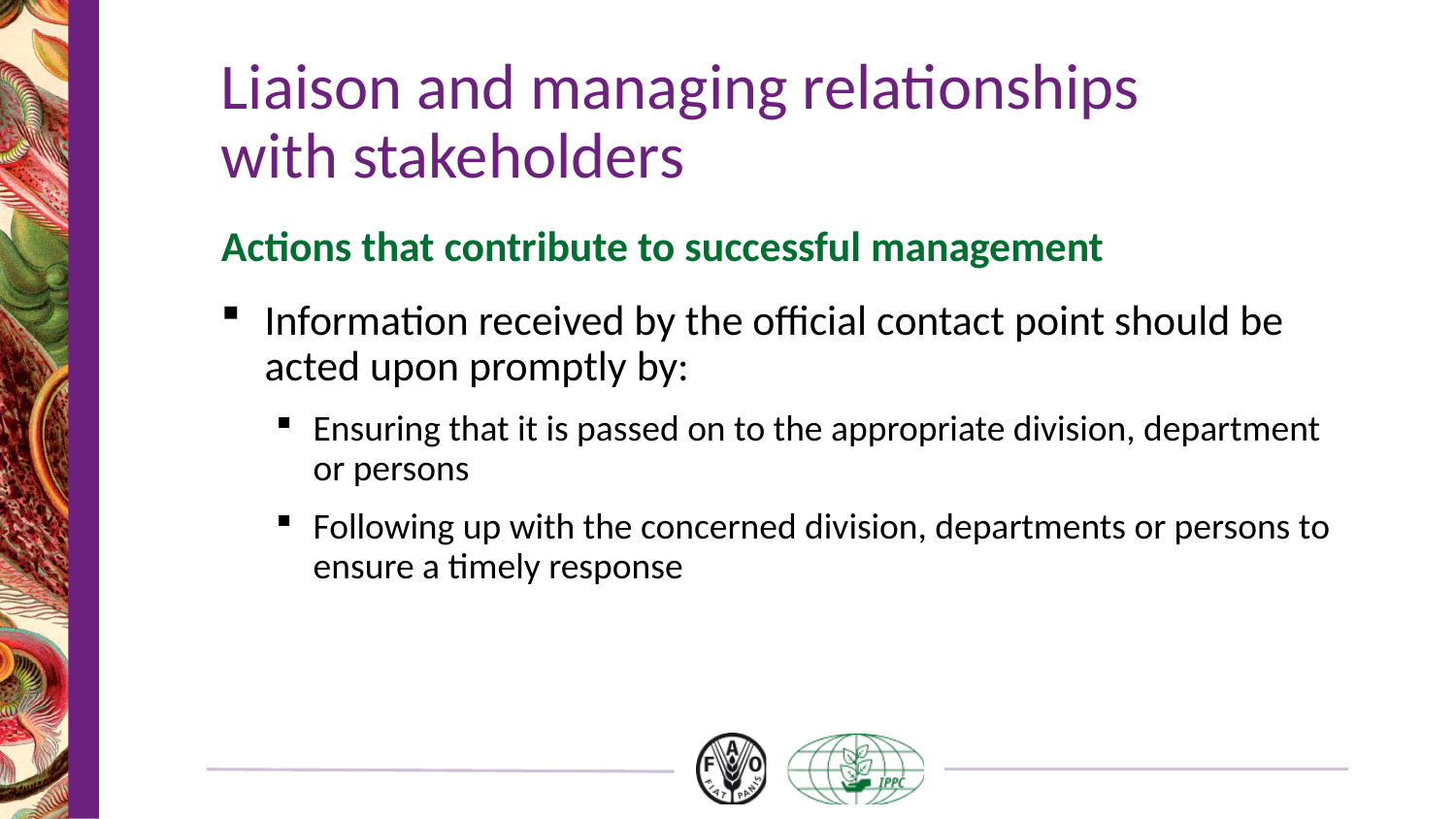

# Liaison and managing relationships with stakeholders
Actions that contribute to successful management
Information received by the official contact point should be acted upon promptly by:
Ensuring that it is passed on to the appropriate division, department or persons
Following up with the concerned division, departments or persons to ensure a timely response